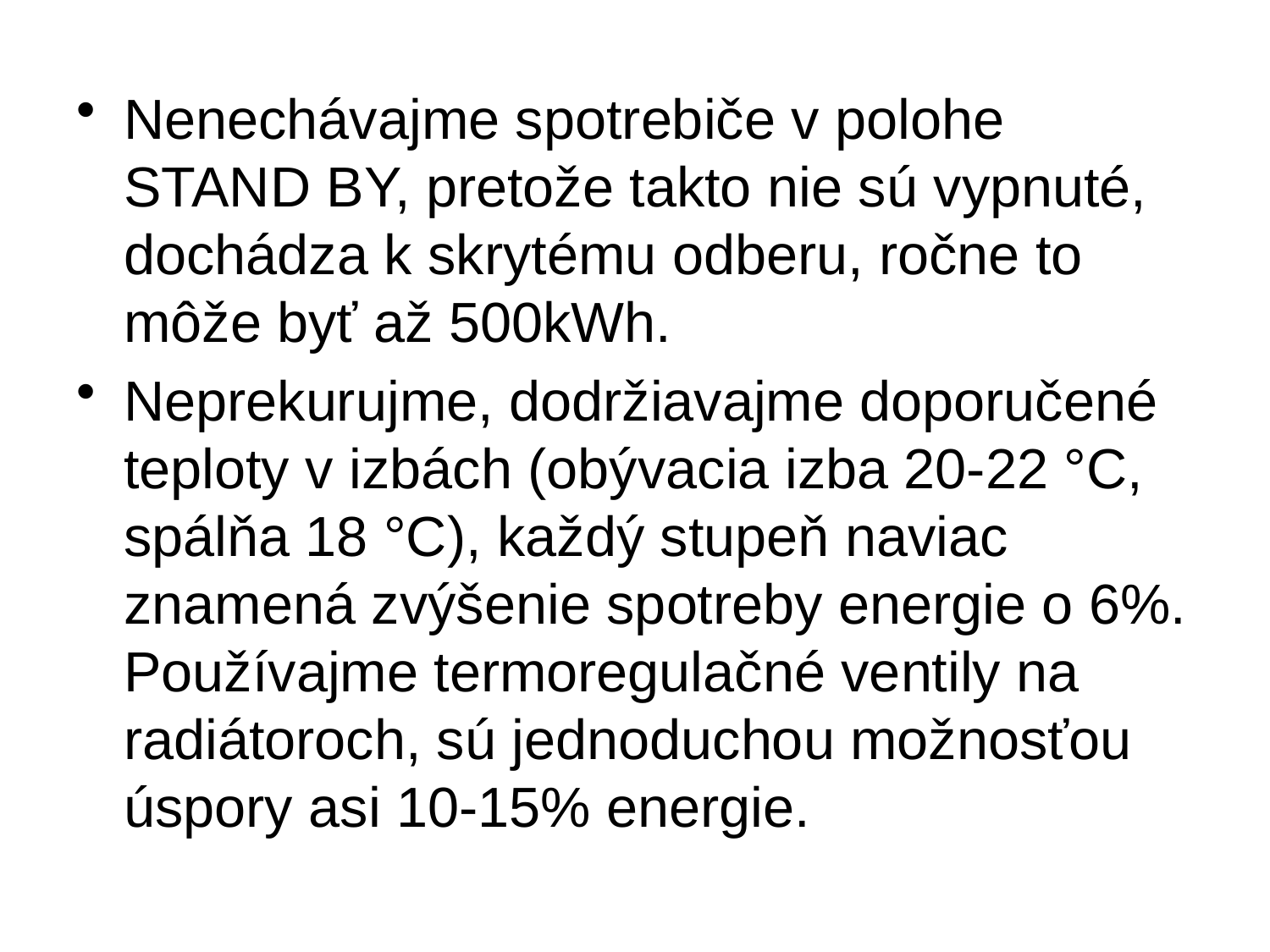

Nenechávajme spotrebiče v polohe STAND BY, pretože takto nie sú vypnuté, dochádza k skrytému odberu, ročne to môže byť až 500kWh.
Neprekurujme, dodržiavajme doporučené teploty v izbách (obývacia izba 20-22 °C, spálňa 18 °C), každý stupeň naviac znamená zvýšenie spotreby energie o 6%. Používajme termoregulačné ventily na radiátoroch, sú jednoduchou možnosťou úspory asi 10-15% energie.